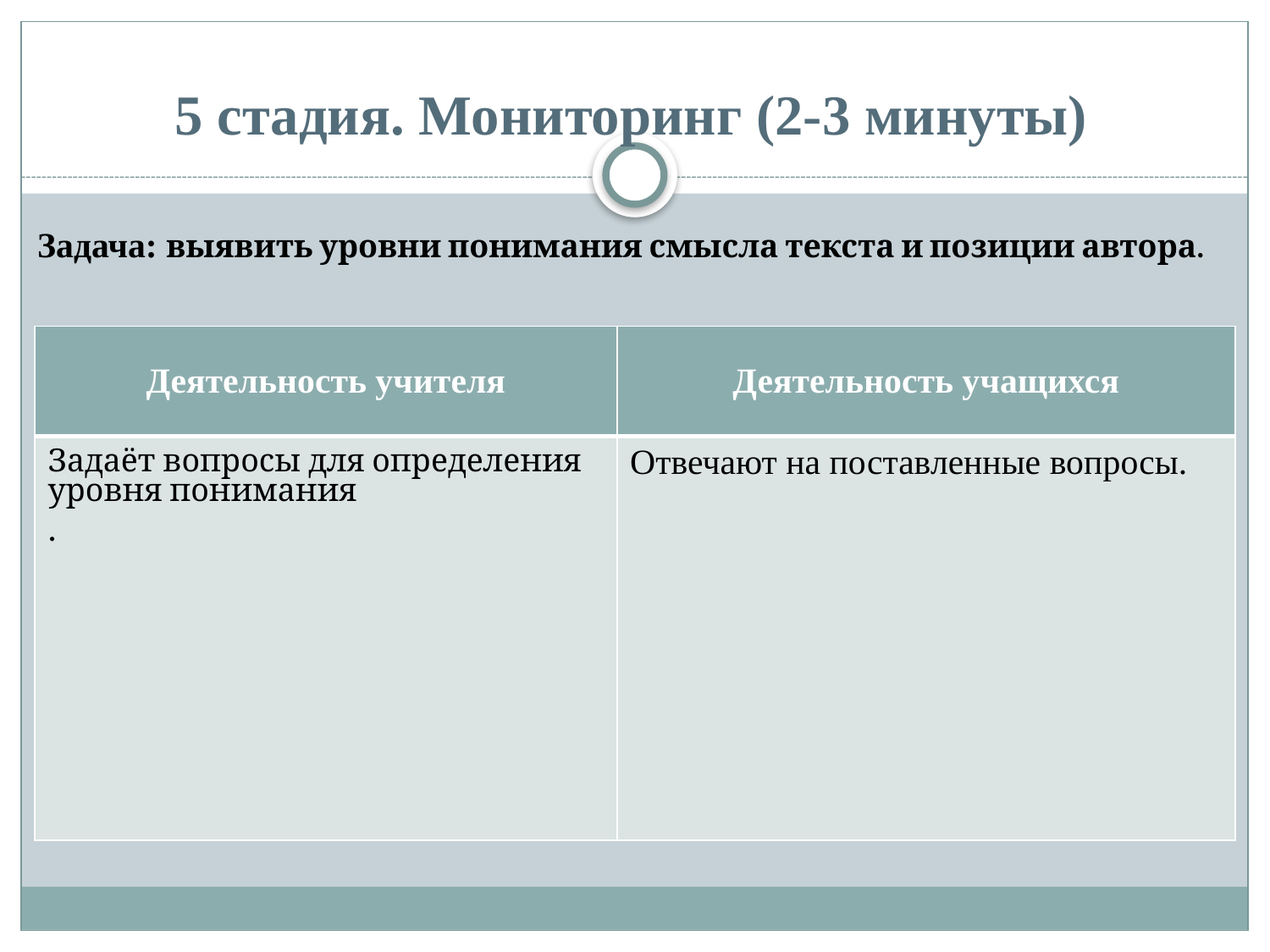

5 стадия. Мониторинг (2-3 минуты)
Задача: выявить уровни понимания смысла текста и позиции автора.

| Деятельность учителя | Деятельность учащихся |
| --- | --- |
| Задаёт вопросы для определения уровня понимания. | Отвечают на поставленные вопросы. |